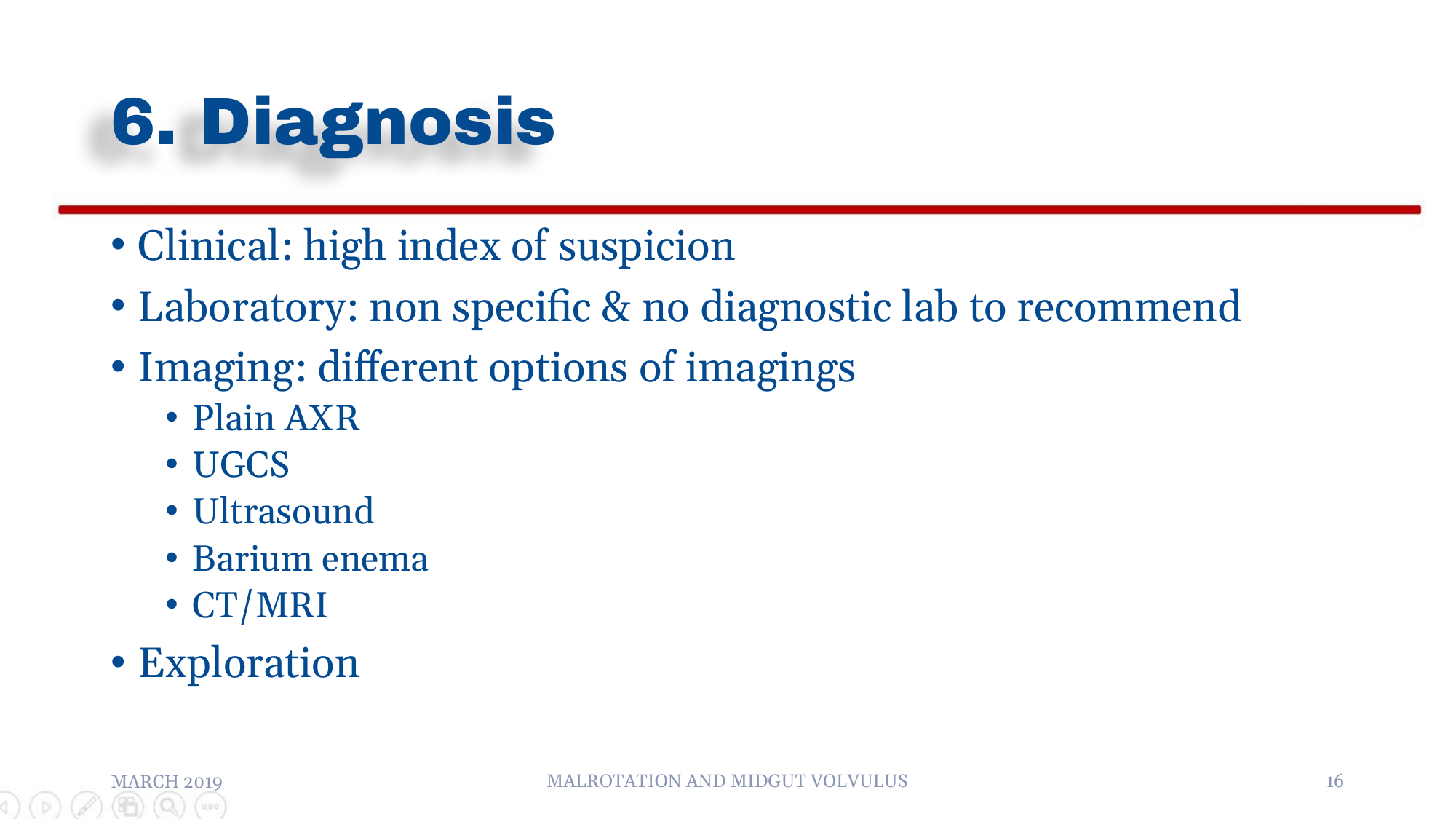

# 6. Diagnosis
Clinical: high index of suspicion
Laboratory: non specific & no diagnostic lab to recommend
Imaging: different options of imagings
Plain AXR
UGCS
Ultrasound
Barium enema
CT/MRI
Exploration
MARCH 2019
MALROTATION AND MIDGUT VOLVULUS
16